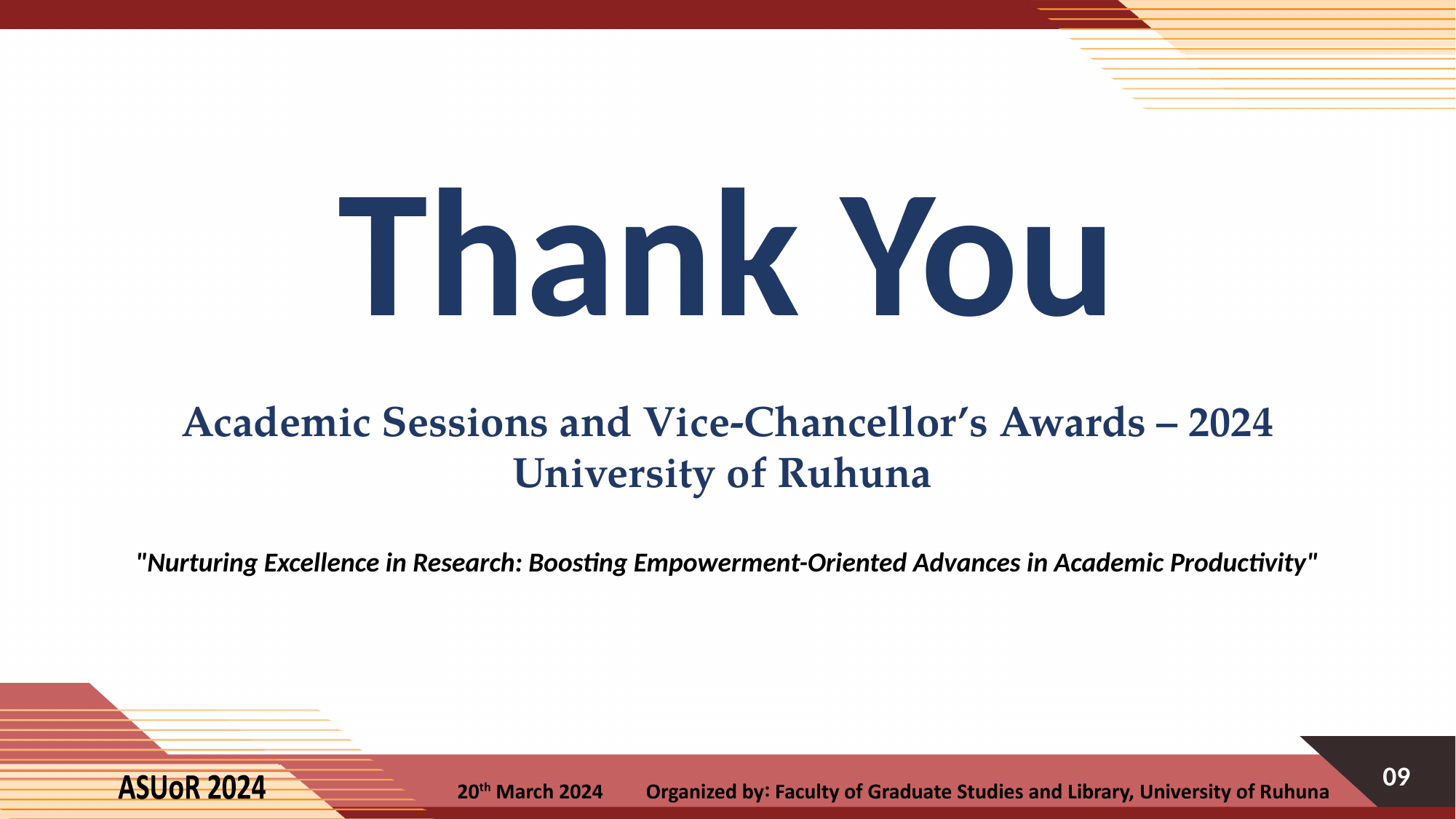

# Thank You
Academic Sessions and Vice-Chancellor’s Awards – 2024
University of Ruhuna

"Nurturing Excellence in Research: Boosting Empowerment-Oriented Advances in Academic Productivity"
09